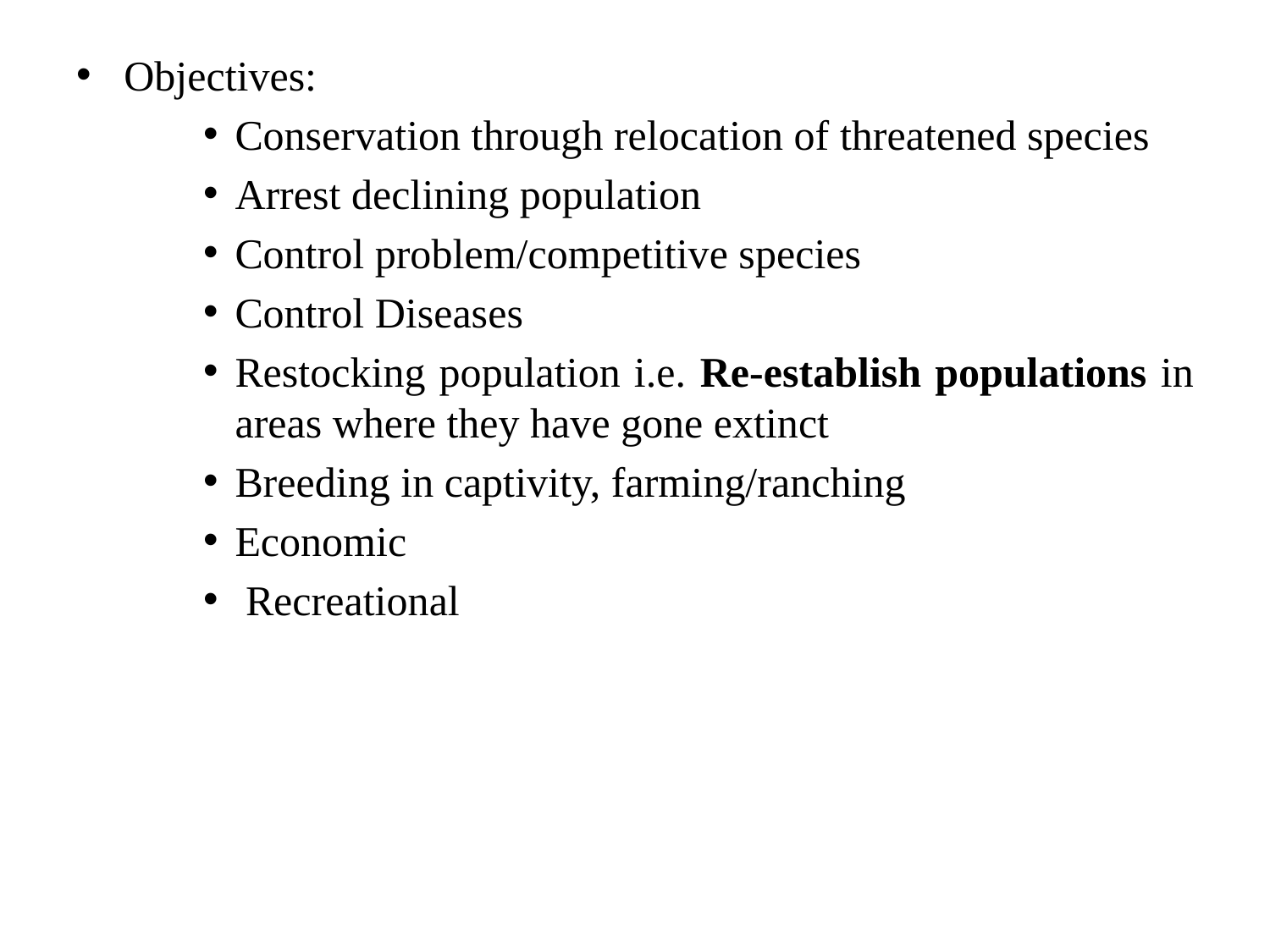

Objectives:
Conservation through relocation of threatened species
Arrest declining population
Control problem/competitive species
Control Diseases
Restocking population i.e. Re-establish populations in areas where they have gone extinct
Breeding in captivity, farming/ranching
Economic
 Recreational